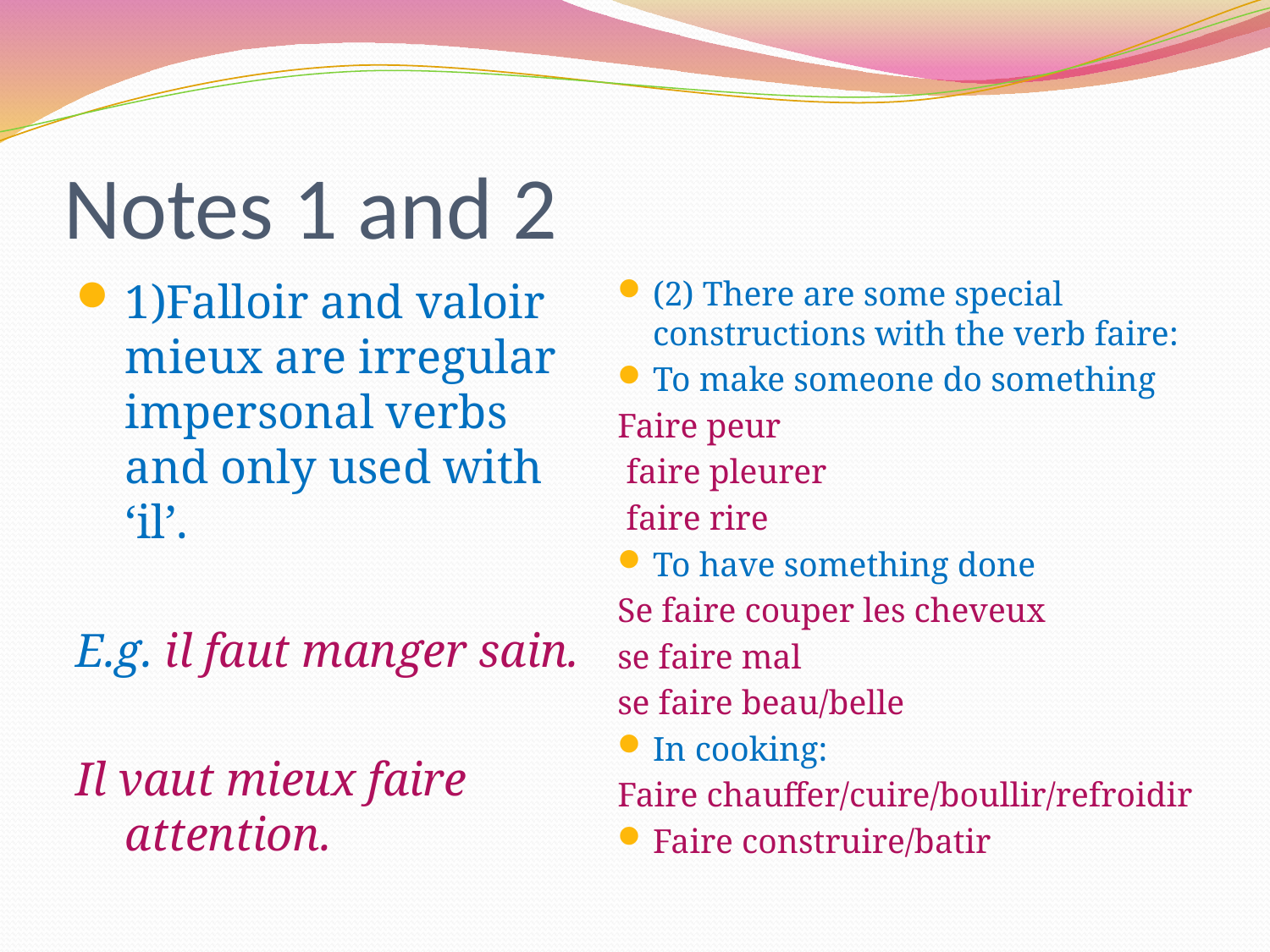

# Notes 1 and 2
1)Falloir and valoir mieux are irregular impersonal verbs and only used with ‘il’.

E.g. il faut manger sain.

Il vaut mieux faire attention.

(2) There are some special constructions with the verb faire:
To make someone do something
Faire peur
 faire pleurer
 faire rire
To have something done
Se faire couper les cheveux
se faire mal
se faire beau/belle
In cooking:
Faire chauffer/cuire/boullir/refroidir
Faire construire/batir